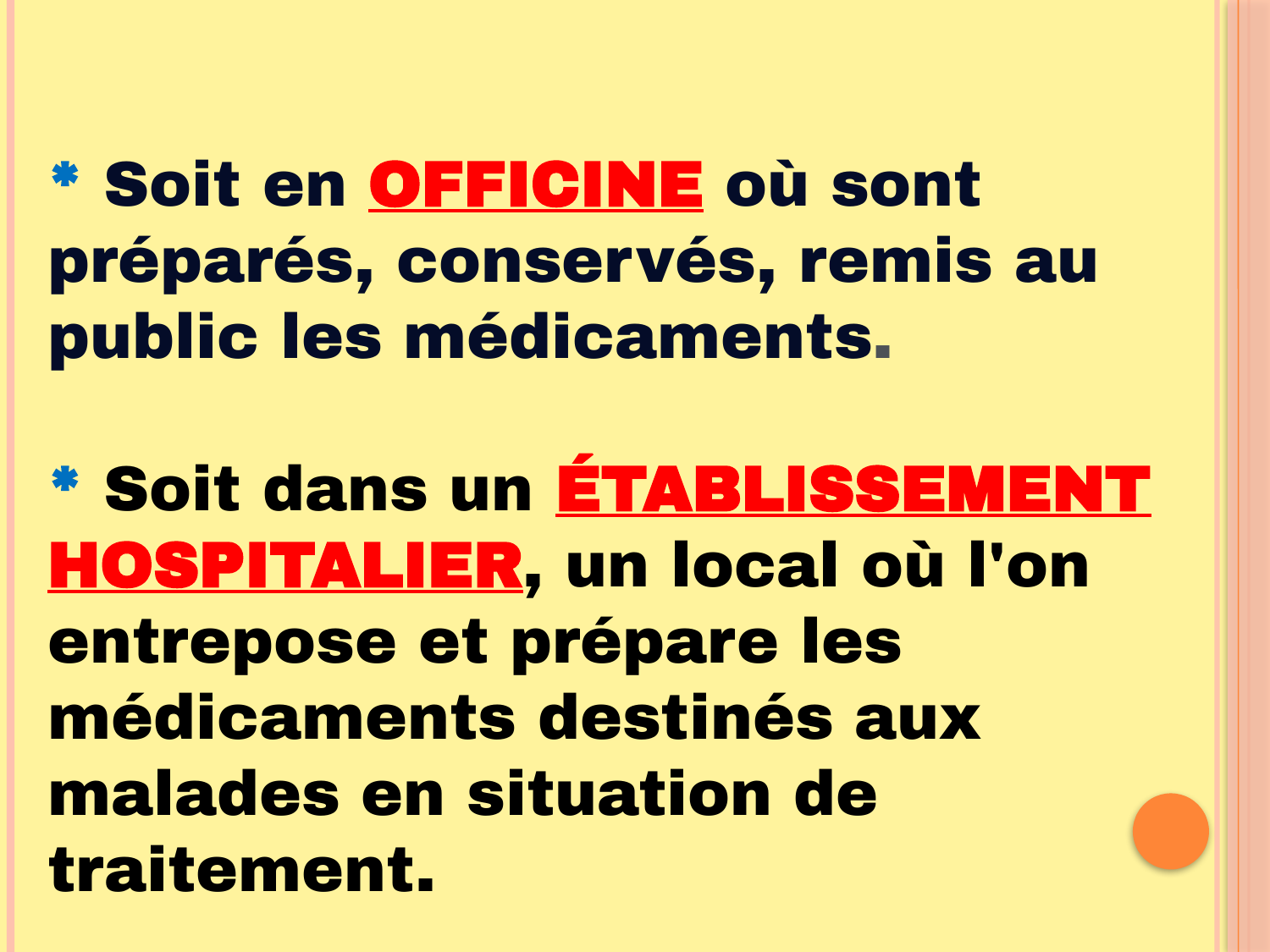

* Soit en OFFICINE où sont préparés, conservés, remis au public les médicaments.

* Soit dans un ÉTABLISSEMENT HOSPITALIER, un local où l'on entrepose et prépare les médicaments destinés aux malades en situation de traitement.